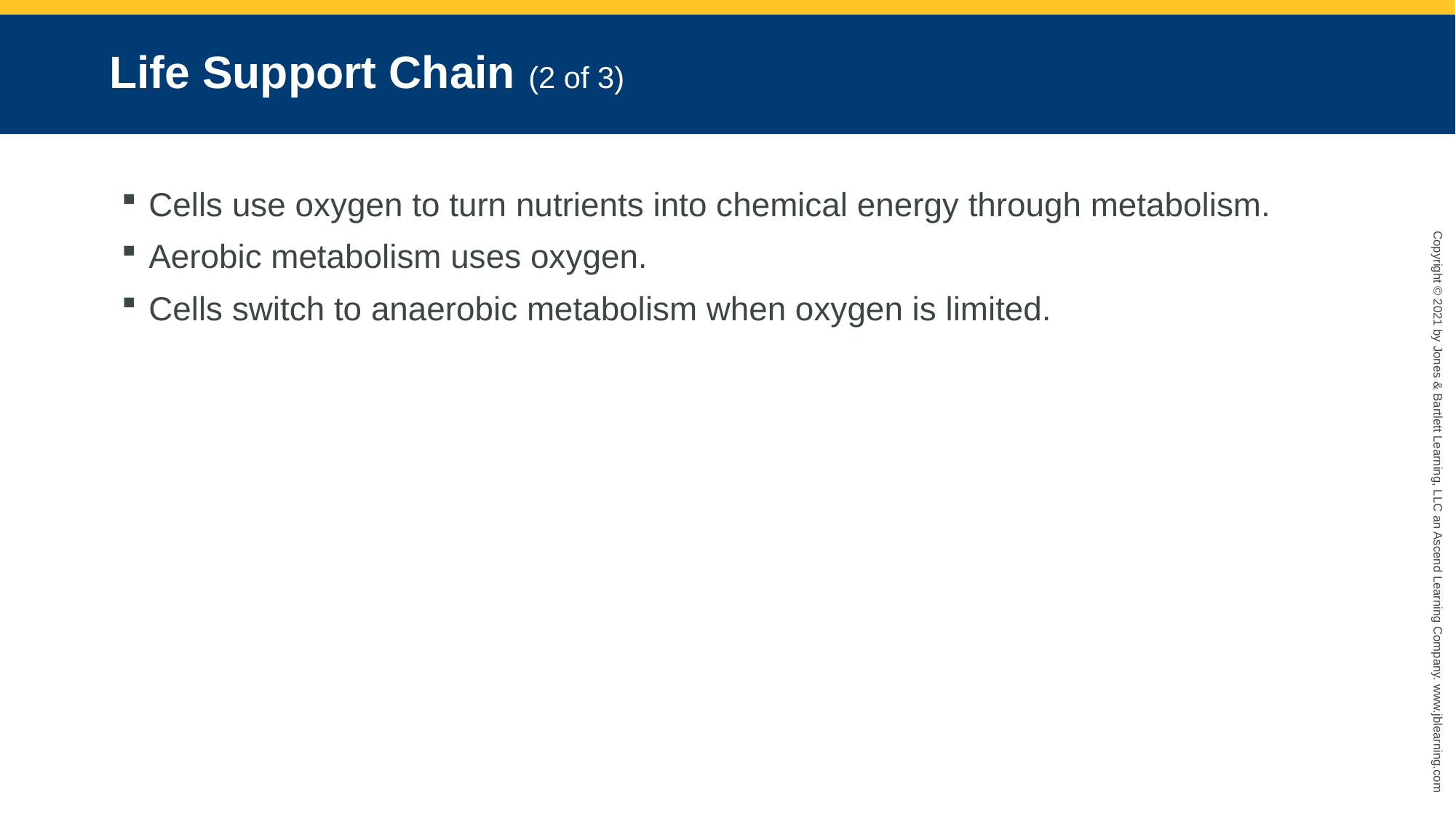

# Life Support Chain (2 of 3)
Cells use oxygen to turn nutrients into chemical energy through metabolism.
Aerobic metabolism uses oxygen.
Cells switch to anaerobic metabolism when oxygen is limited.